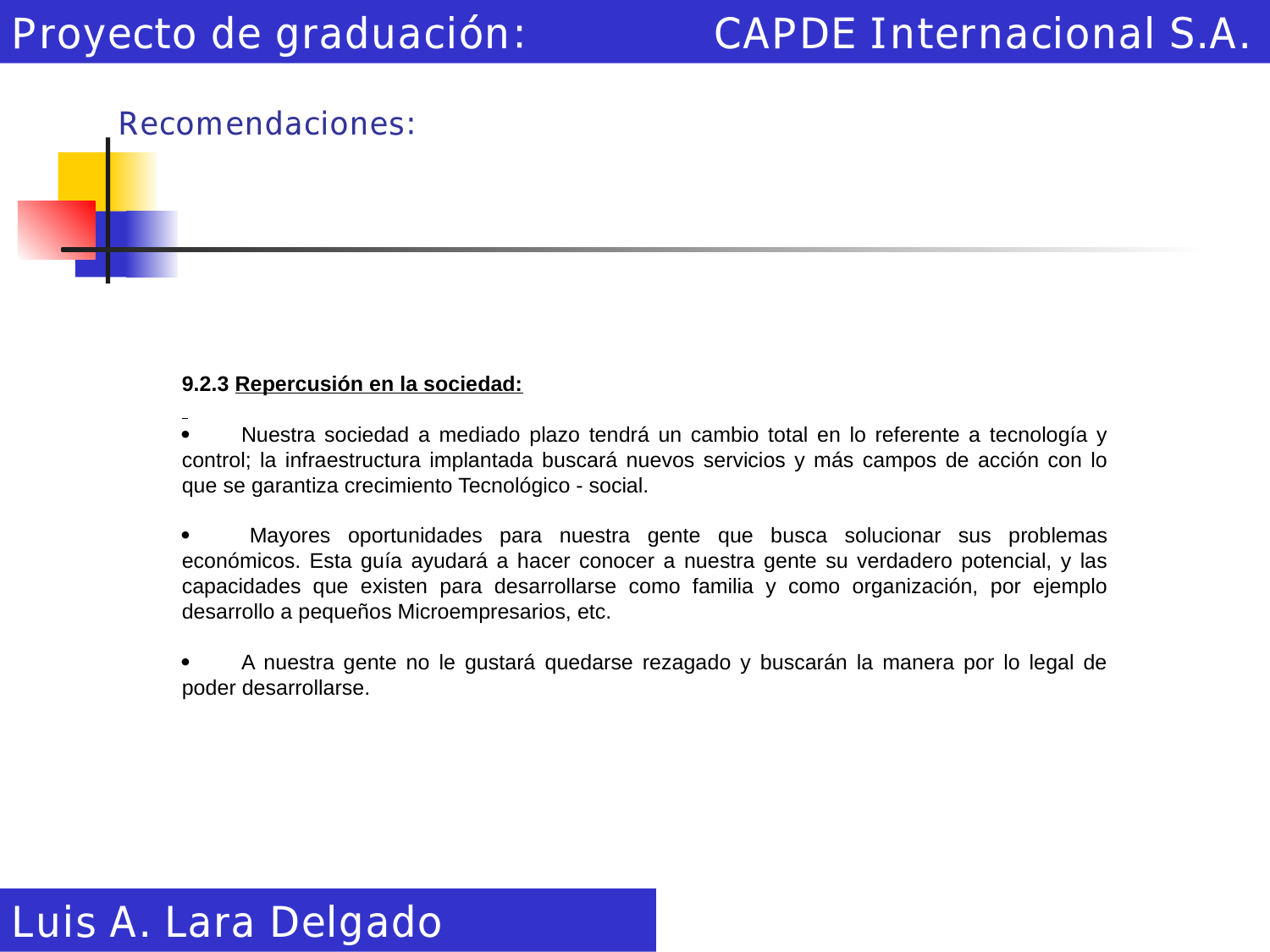

Proyecto de graduación:               CAPDE Internacional S.A.
# Recomendaciones:

9.2.3 Repercusión en la sociedad:

•         Nuestra sociedad a mediado plazo tendrá un cambio total en lo referente a tecnología y control; la infraestructura implantada buscará nuevos servicios y más campos de acción con lo que se garantiza crecimiento Tecnológico - social.

•         Mayores oportunidades para nuestra gente que busca solucionar sus problemas económicos. Esta guía ayudará a hacer conocer a nuestra gente su verdadero potencial, y las capacidades que existen para desarrollarse como familia y como organización, por ejemplo desarrollo a pequeños Microempresarios, etc.

•         A nuestra gente no le gustará quedarse rezagado y buscarán la manera por lo legal de poder desarrollarse.

Luis A. Lara Delgado